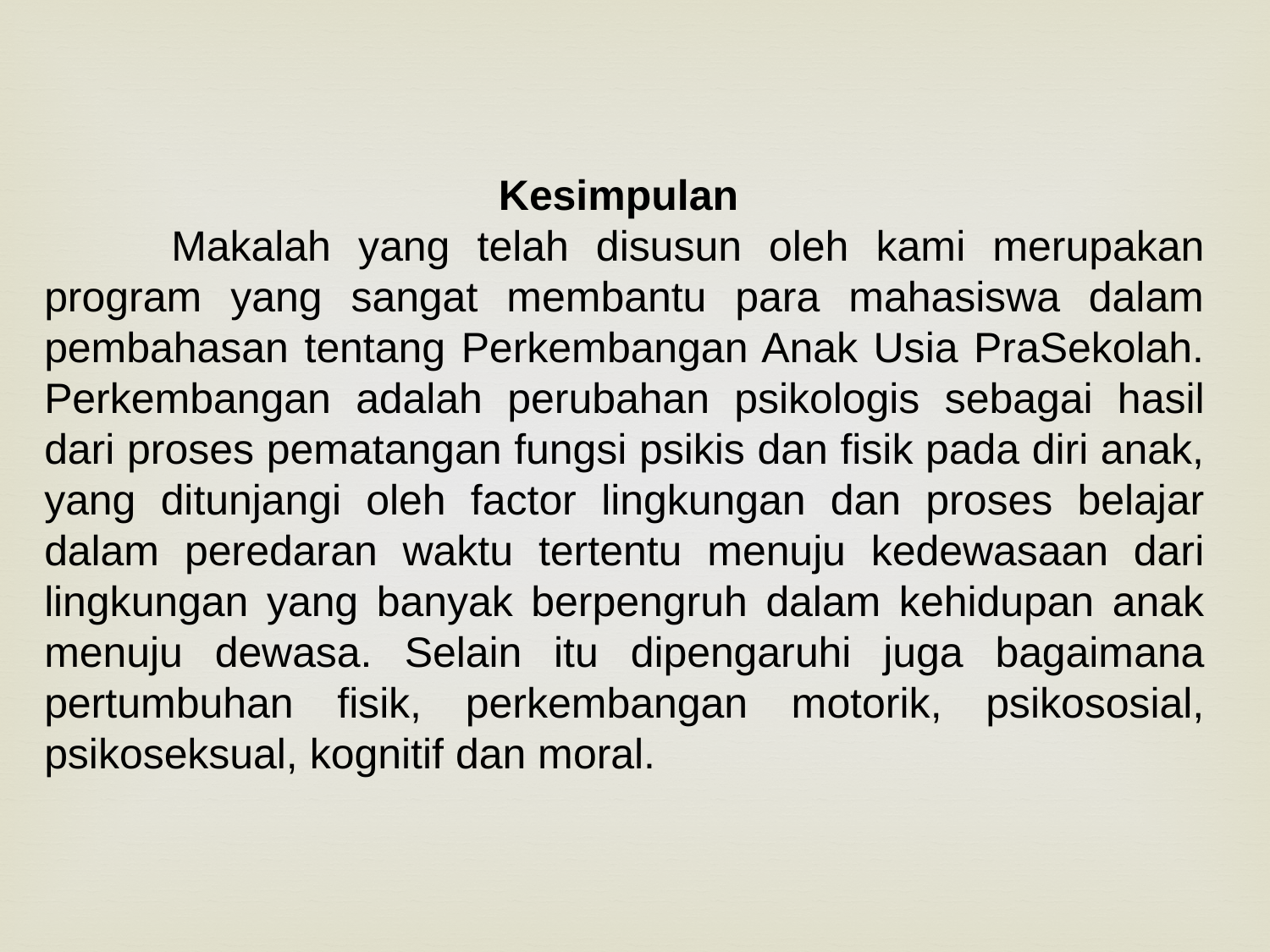

Kesimpulan
	Makalah yang telah disusun oleh kami merupakan program yang sangat membantu para mahasiswa dalam pembahasan tentang Perkembangan Anak Usia PraSekolah. Perkembangan adalah perubahan psikologis sebagai hasil dari proses pematangan fungsi psikis dan fisik pada diri anak, yang ditunjangi oleh factor lingkungan dan proses belajar dalam peredaran waktu tertentu menuju kedewasaan dari lingkungan yang banyak berpengruh dalam kehidupan anak menuju dewasa. Selain itu dipengaruhi juga bagaimana pertumbuhan fisik, perkembangan motorik, psikososial, psikoseksual, kognitif dan moral.